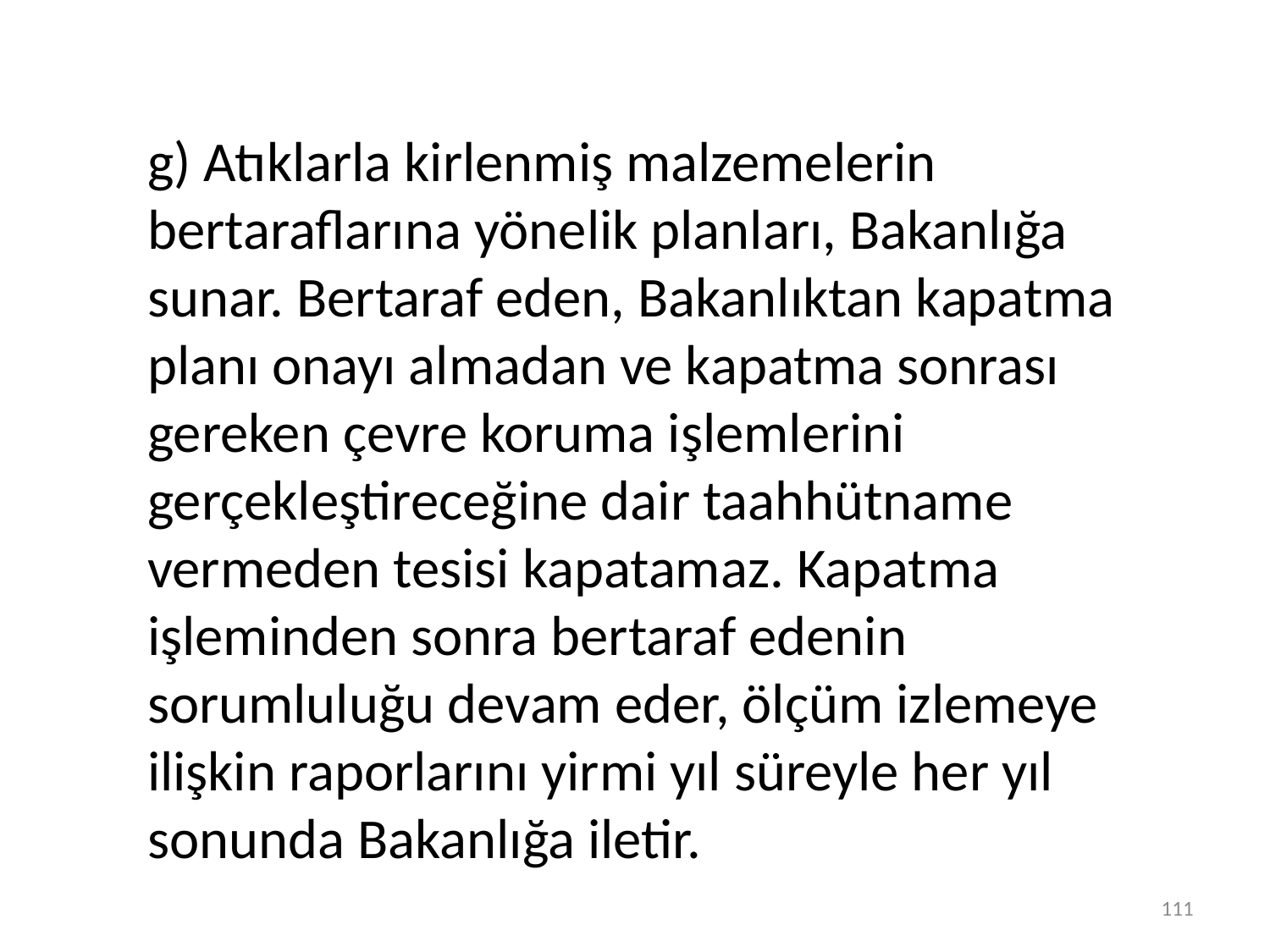

g) Atıklarla kirlenmiş malzemelerin bertaraflarına yönelik planları, Bakanlığa sunar. Bertaraf eden, Bakanlıktan kapatma planı onayı almadan ve kapatma sonrası gereken çevre koruma işlemlerini
gerçekleştireceğine dair taahhütname vermeden tesisi kapatamaz. Kapatma işleminden sonra bertaraf edenin sorumluluğu devam eder, ölçüm izlemeye ilişkin raporlarını yirmi yıl süreyle her yıl sonunda Bakanlığa iletir.
111